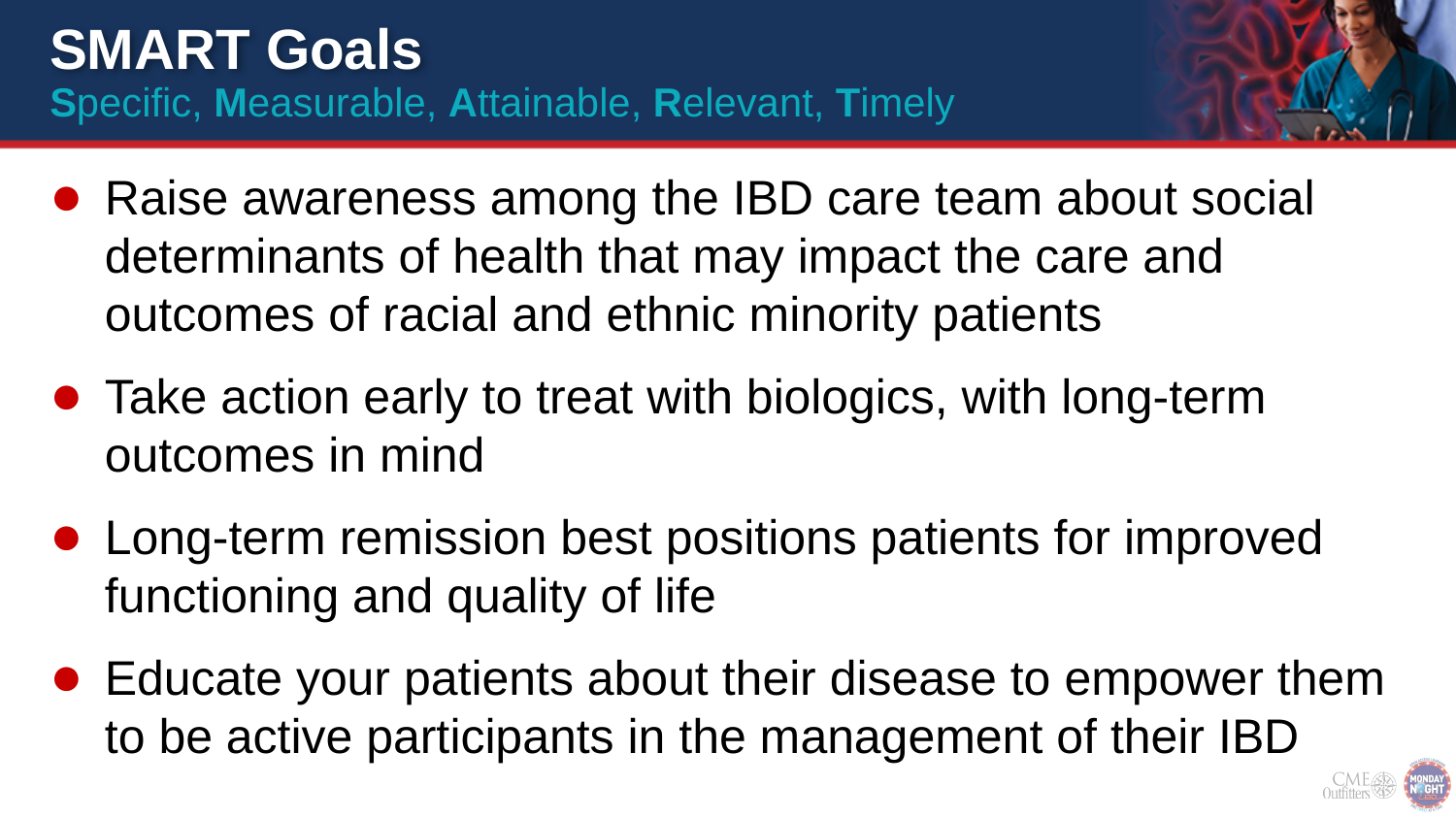

# SMART Goals
Specific, Measurable, Attainable, Relevant, Timely
Raise awareness among the IBD care team about social determinants of health that may impact the care and outcomes of racial and ethnic minority patients
Take action early to treat with biologics, with long-term outcomes in mind
Long-term remission best positions patients for improved functioning and quality of life
Educate your patients about their disease to empower them to be active participants in the management of their IBD